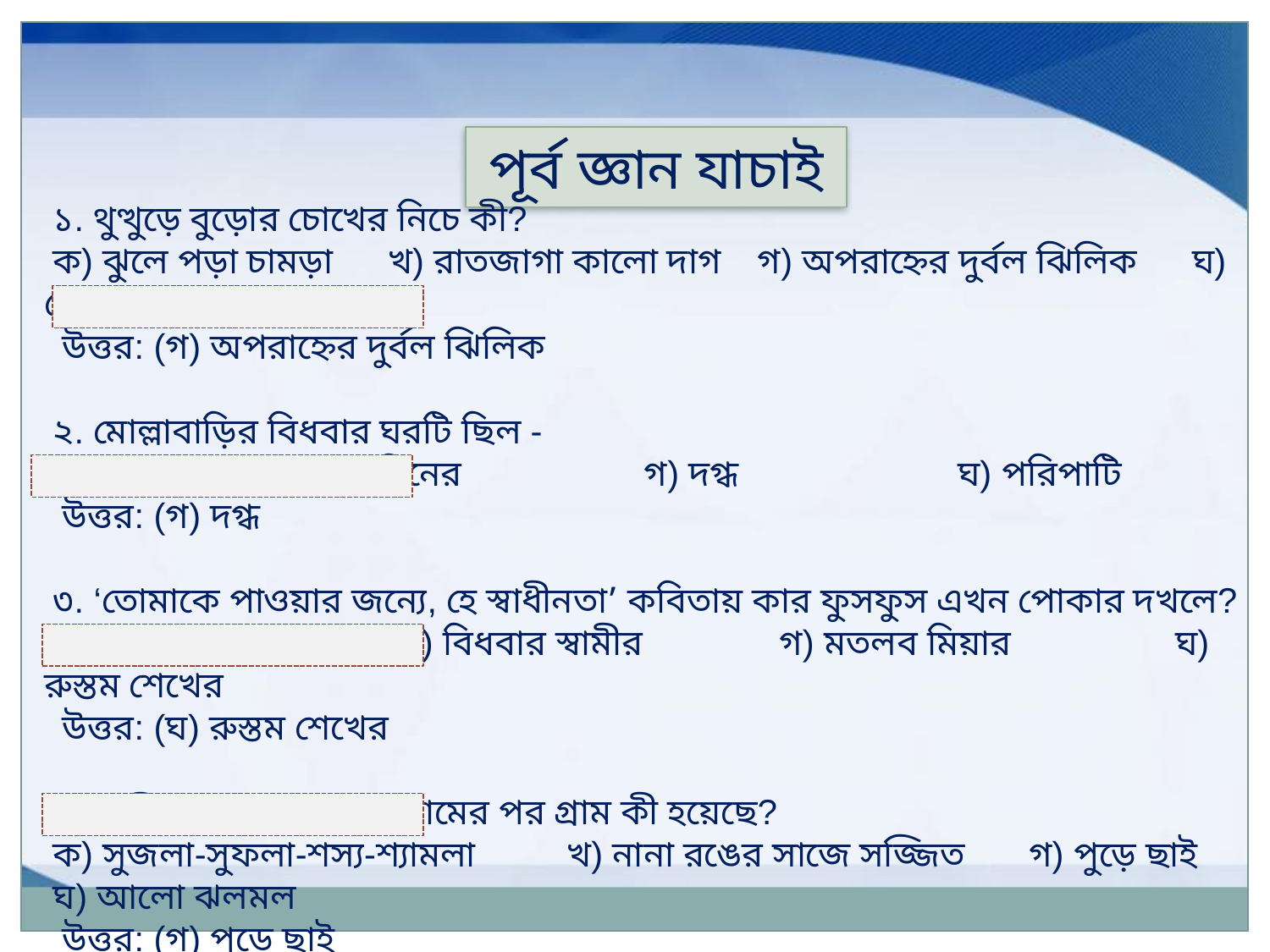

পূর্ব জ্ঞান যাচাই
 ১. থুত্থুড়ে বুড়োর চোখের নিচে কী?
 ক) ঝুলে পড়া চামড়া      খ) রাতজাগা কালো দাগ    গ) অপরাহ্নের দুর্বল ঝিলিক      ঘ) শোকের অশ্রুধারা
  উত্তর: (গ) অপরাহ্নের দুর্বল ঝিলিক
 ২. মোল্লাবাড়ির বিধবার ঘরটি ছিল -
 ক) খড়ের                খ) টিনের                    গ) দগ্ধ                        ঘ) পরিপাটি
  উত্তর: (গ) দগ্ধ
 ৩. ‘তোমাকে পাওয়ার জন্যে, হে স্বাধীনতা’ কবিতায় কার ফুসফুস এখন পোকার দখলে?
 ক) বুড়োর ছেলের           খ) বিধবার স্বামীর               গ) মতলব মিয়ার                  ঘ) রুস্তম শেখের
  উত্তর: (ঘ) রুস্তম শেখের
 ৪. স্বাধীনতা আসবে বলে গ্রামের পর গ্রাম কী হয়েছে?
 ক) সুজলা-সুফলা-শস্য-শ্যামলা          খ) নানা রঙের সাজে সজ্জিত       গ) পুড়ে ছাই        ঘ) আলো ঝলমল
  উত্তর: (গ) পুড়ে ছাই